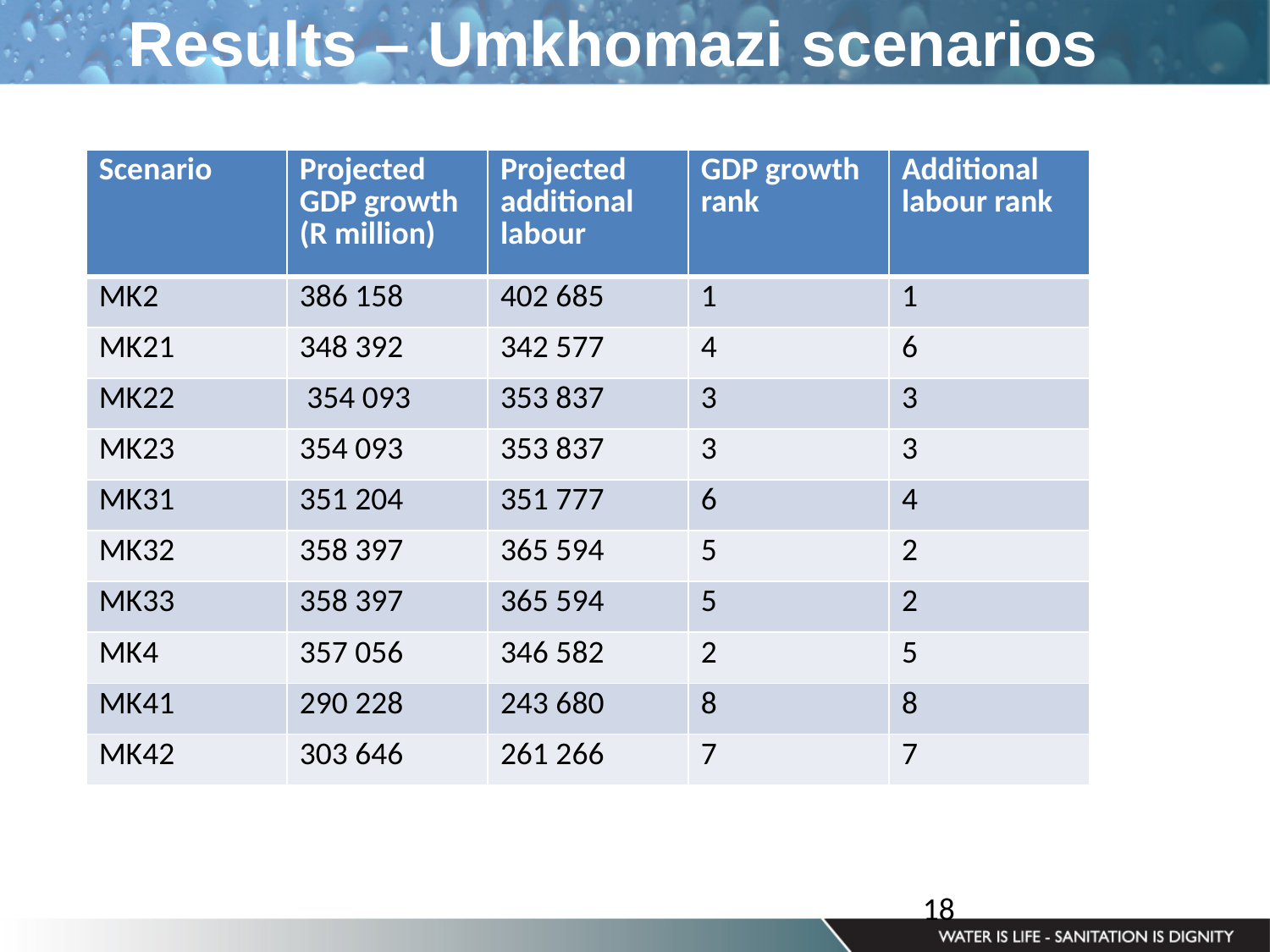

Results – Umkhomazi scenarios
| Scenario | Projected GDP growth (R million) | Projected additional labour | GDP growth rank | Additional labour rank |
| --- | --- | --- | --- | --- |
| MK2 | 386 158 | 402 685 | 1 | 1 |
| MK21 | 348 392 | 342 577 | 4 | 6 |
| MK22 | 354 093 | 353 837 | 3 | 3 |
| MK23 | 354 093 | 353 837 | 3 | 3 |
| MK31 | 351 204 | 351 777 | 6 | 4 |
| MK32 | 358 397 | 365 594 | 5 | 2 |
| MK33 | 358 397 | 365 594 | 5 | 2 |
| MK4 | 357 056 | 346 582 | 2 | 5 |
| MK41 | 290 228 | 243 680 | 8 | 8 |
| MK42 | 303 646 | 261 266 | 7 | 7 |
18